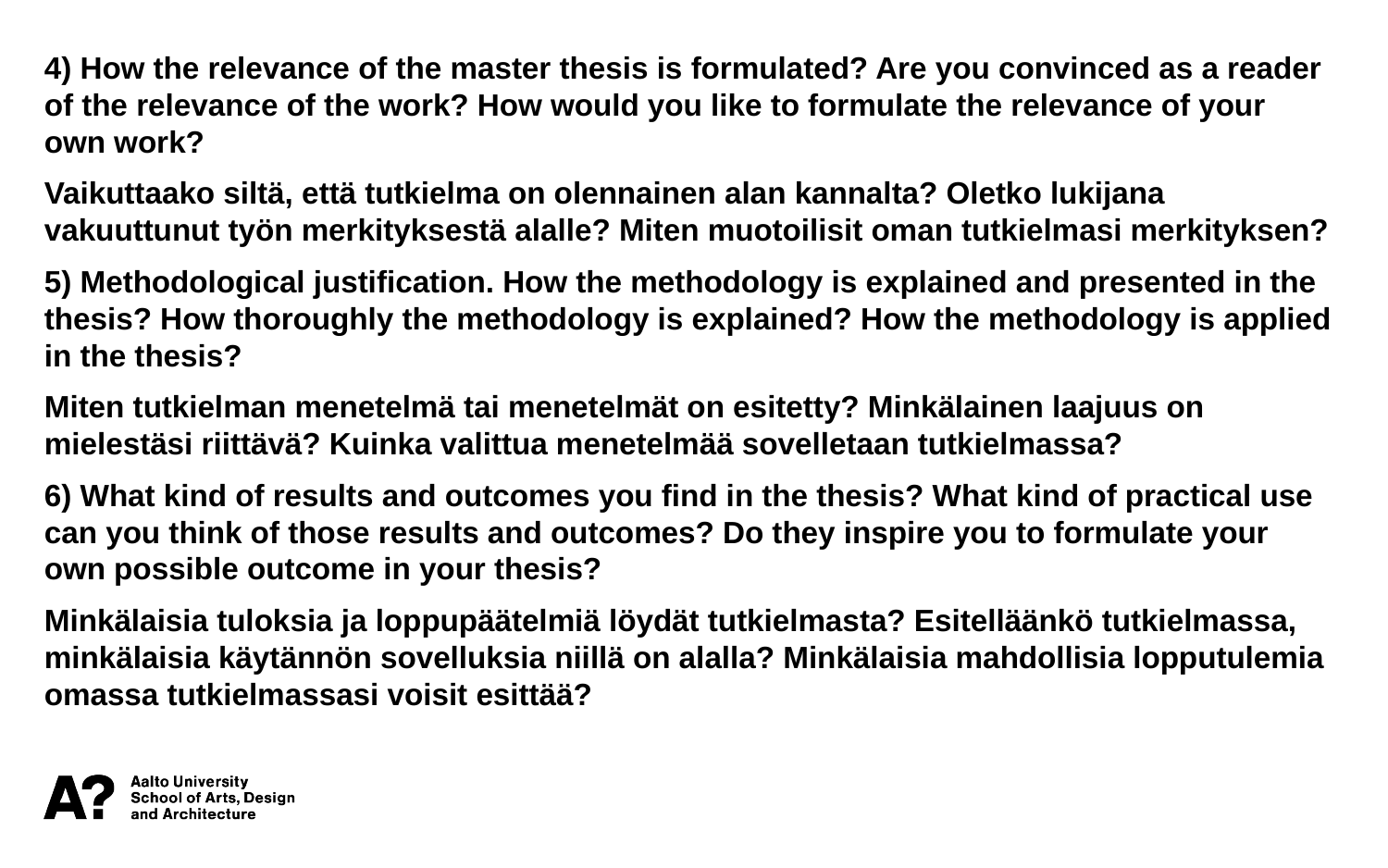

4) How the relevance of the master thesis is formulated? Are you convinced as a reader of the relevance of the work? How would you like to formulate the relevance of your own work?
Vaikuttaako siltä, että tutkielma on olennainen alan kannalta? Oletko lukijana vakuuttunut työn merkityksestä alalle? Miten muotoilisit oman tutkielmasi merkityksen?
5) Methodological justification. How the methodology is explained and presented in the thesis? How thoroughly the methodology is explained? How the methodology is applied in the thesis?
Miten tutkielman menetelmä tai menetelmät on esitetty? Minkälainen laajuus on mielestäsi riittävä? Kuinka valittua menetelmää sovelletaan tutkielmassa?
6) What kind of results and outcomes you find in the thesis? What kind of practical use can you think of those results and outcomes? Do they inspire you to formulate your own possible outcome in your thesis?
Minkälaisia tuloksia ja loppupäätelmiä löydät tutkielmasta? Esitelläänkö tutkielmassa, minkälaisia käytännön sovelluksia niillä on alalla? Minkälaisia mahdollisia lopputulemia omassa tutkielmassasi voisit esittää?